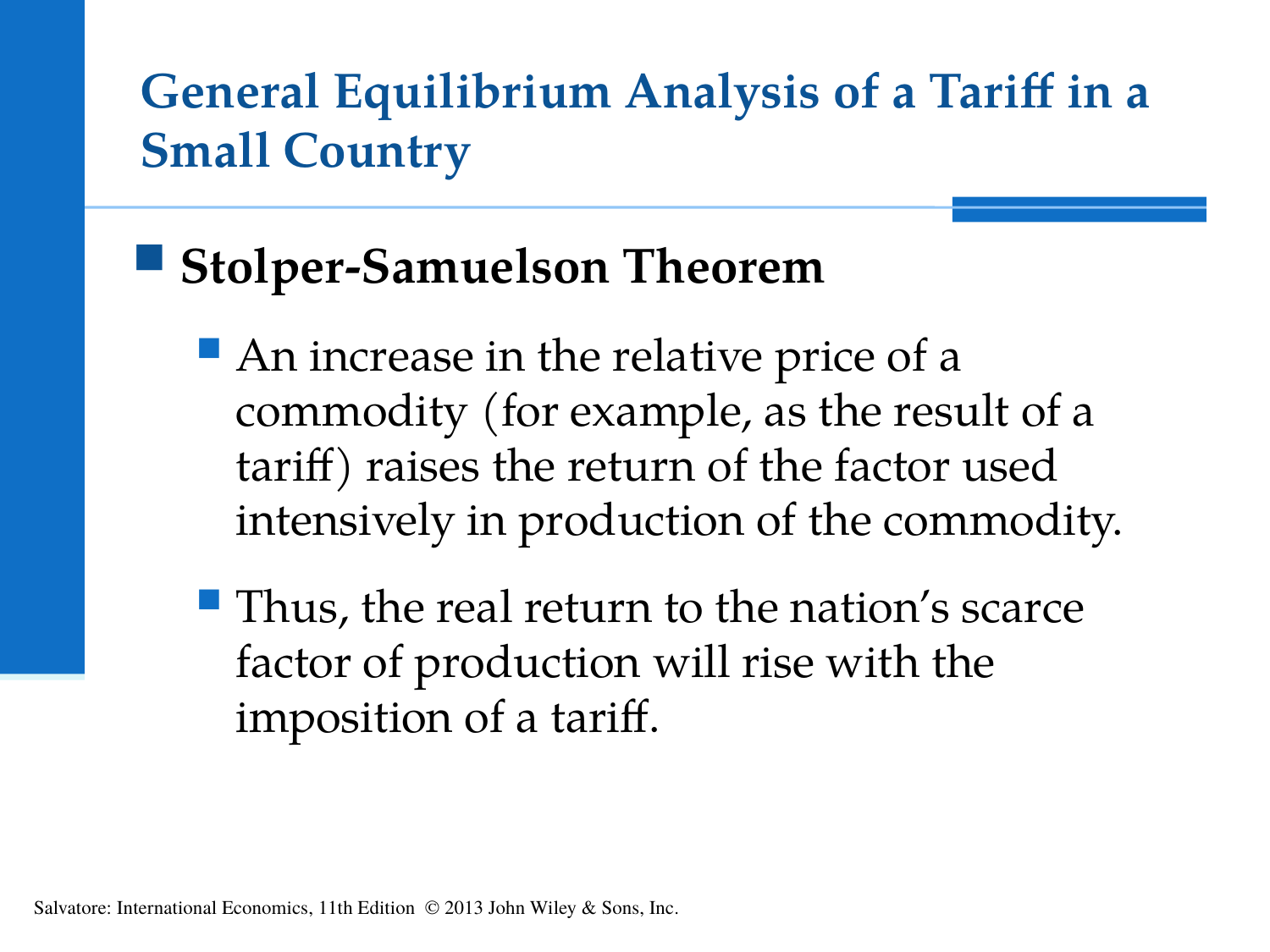

# General Equilibrium Analysis of a Tariff in a Small Country
Stolper-Samuelson Theorem
An increase in the relative price of a commodity (for example, as the result of a tariff) raises the return of the factor used intensively in production of the commodity.
Thus, the real return to the nation’s scarce factor of production will rise with the imposition of a tariff.

Salvatore: International Economics, 11th Edition  © 2013 John Wiley & Sons, Inc.